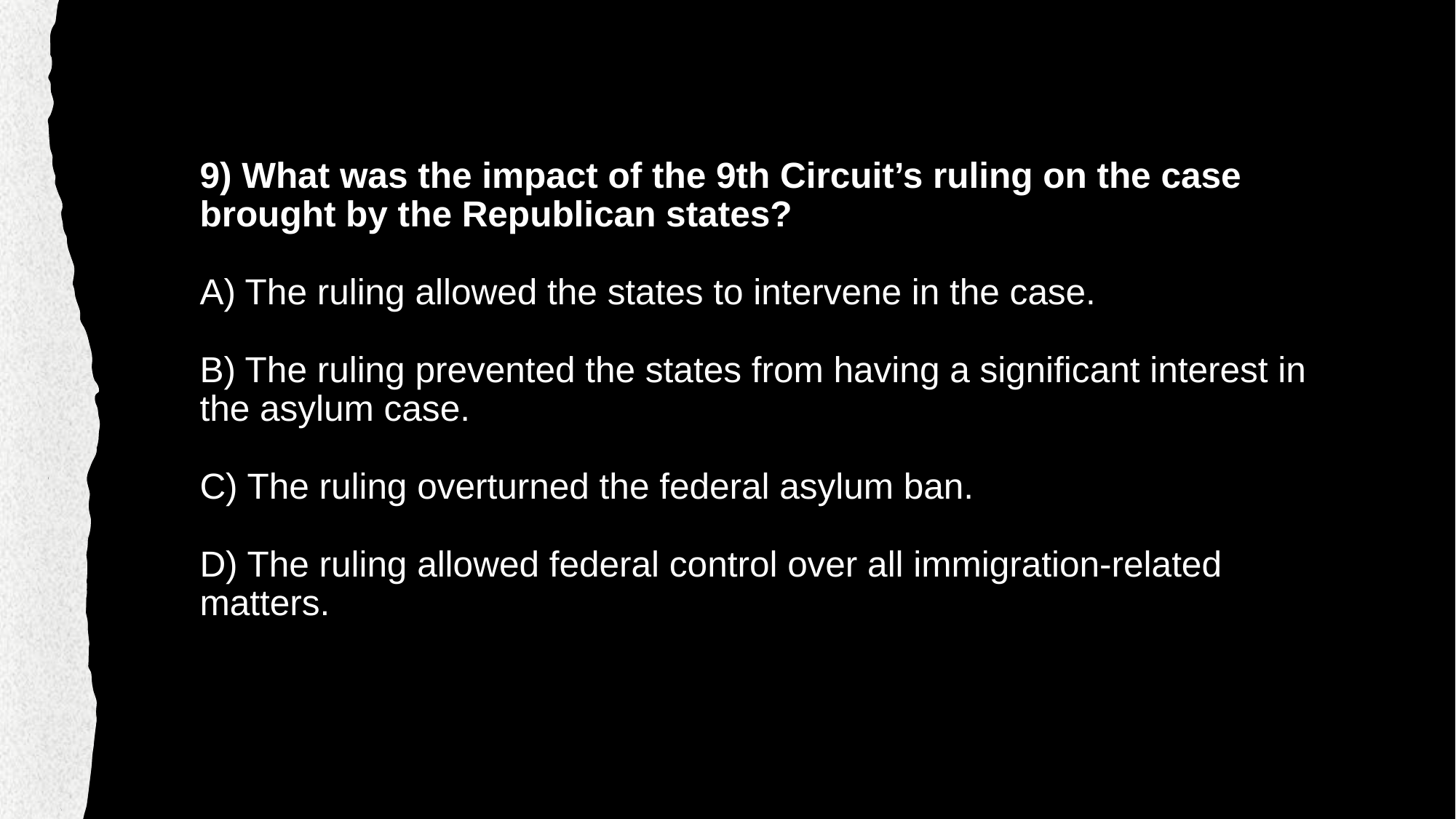

# 9) What was the impact of the 9th Circuit’s ruling on the case brought by the Republican states? A) The ruling allowed the states to intervene in the case. B) The ruling prevented the states from having a significant interest in the asylum case. C) The ruling overturned the federal asylum ban. D) The ruling allowed federal control over all immigration-related matters.